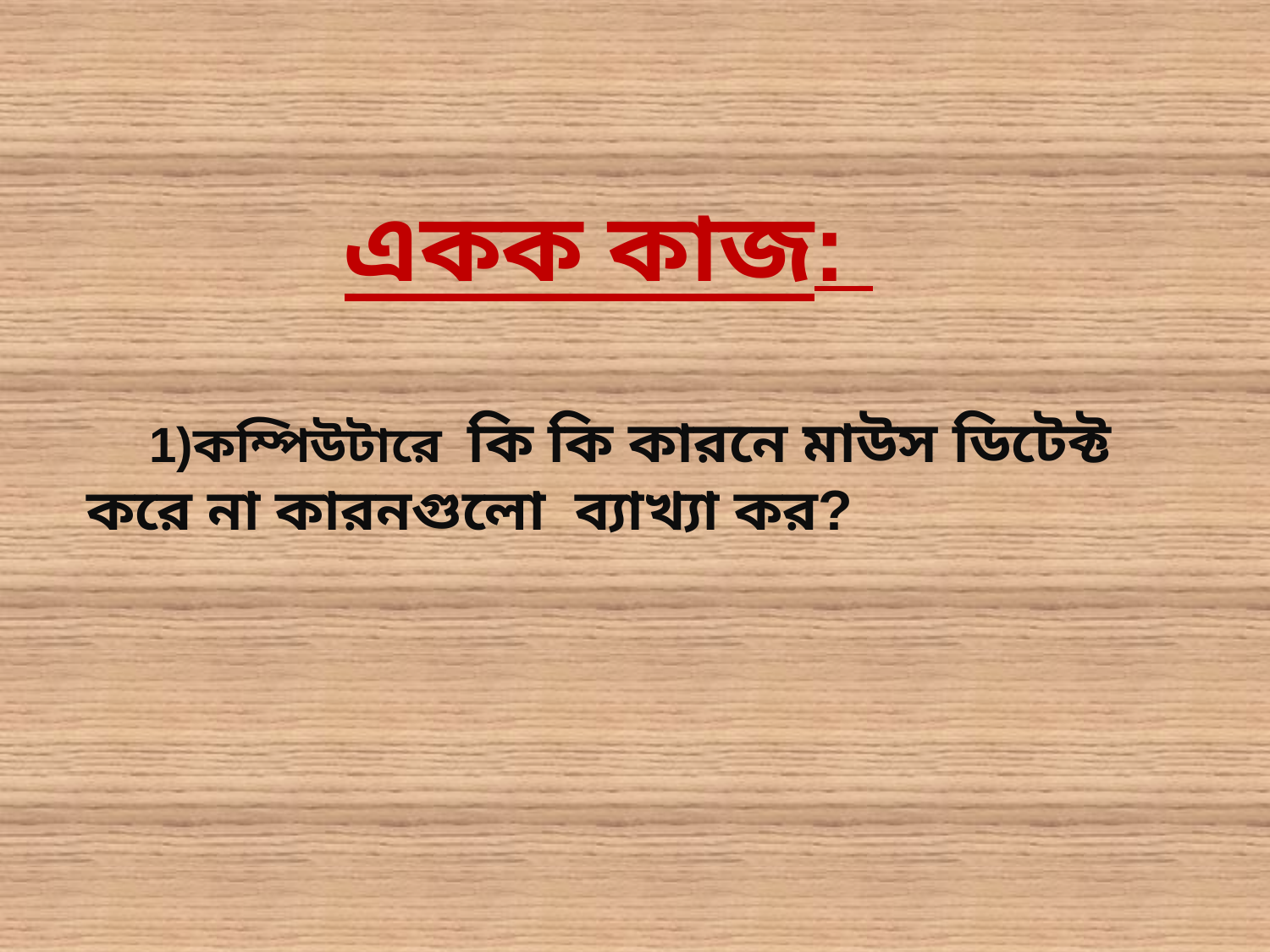

1)কম্পিউটারে  কি কি কারনে মাউস ডিটেক্ট করে না কারনগুলো  ব্যাখ্যা কর?

একক কাজ: